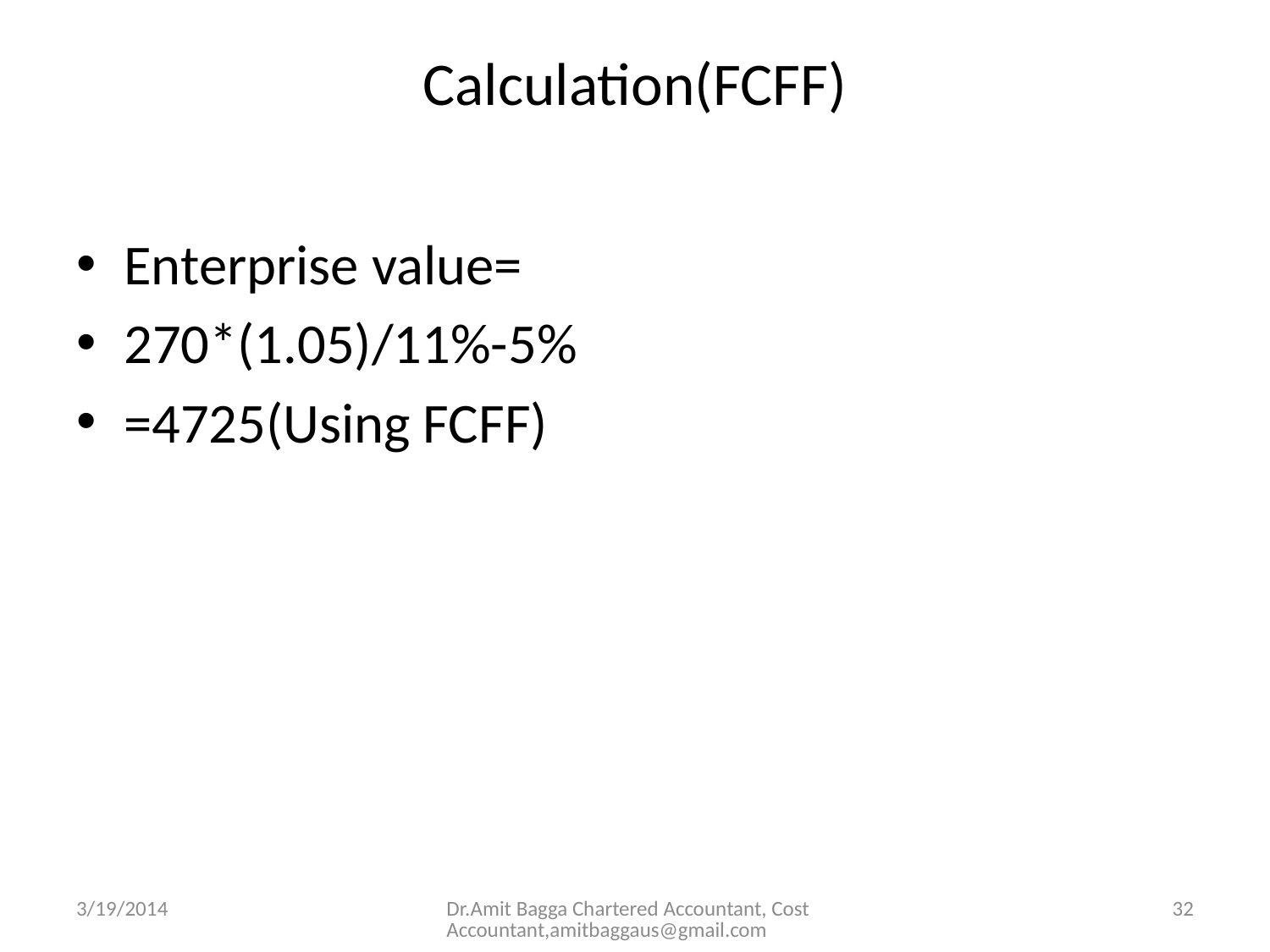

# Calculation(FCFF)
Enterprise value=
270*(1.05)/11%-5%
=4725(Using FCFF)

3/19/2014
Dr.Amit Bagga Chartered Accountant, Cost Accountant,amitbaggaus@gmail.com
32